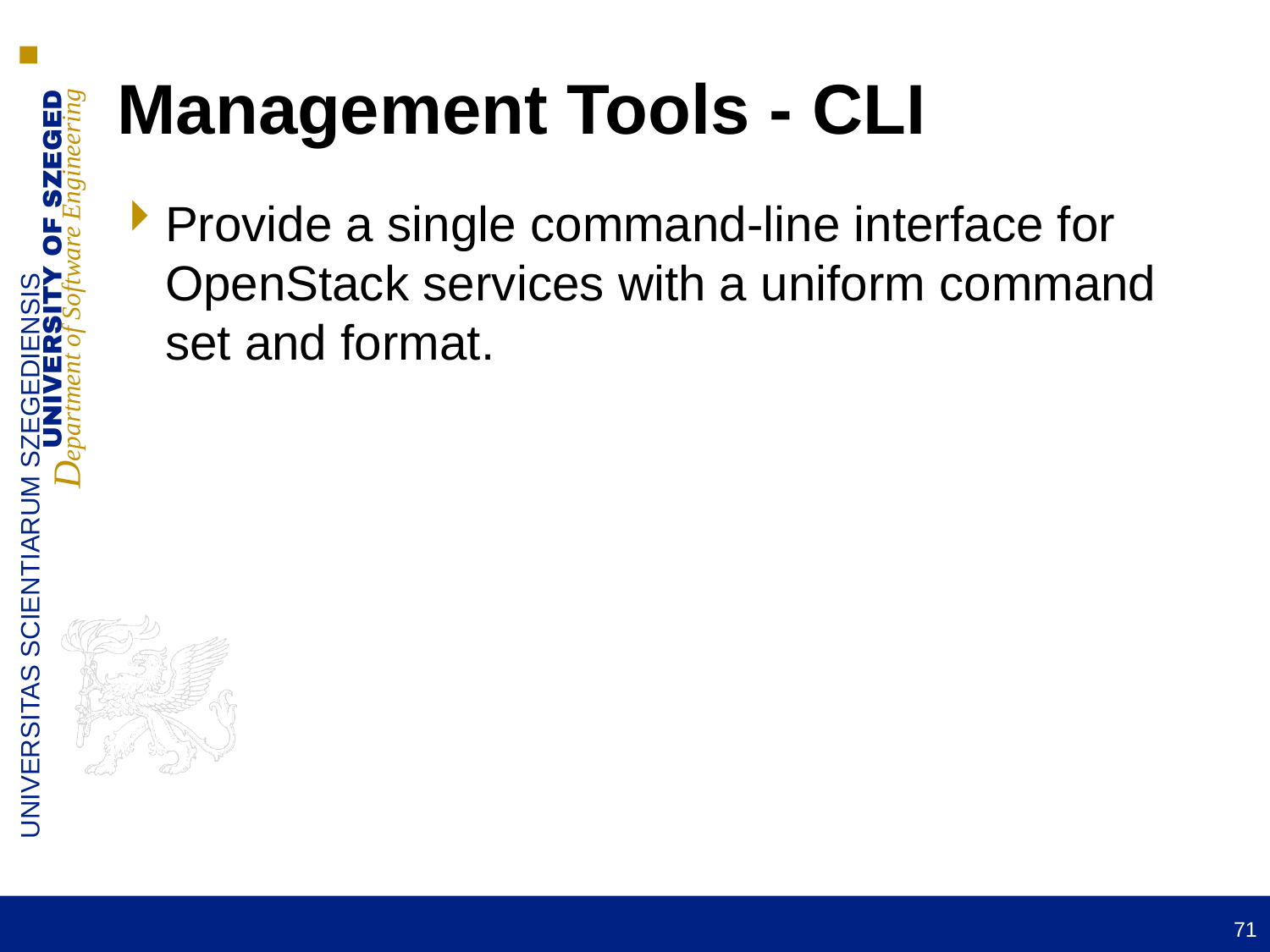

Management Tools - CLI
Provide a single command-line interface for OpenStack services with a uniform command set and format.

71